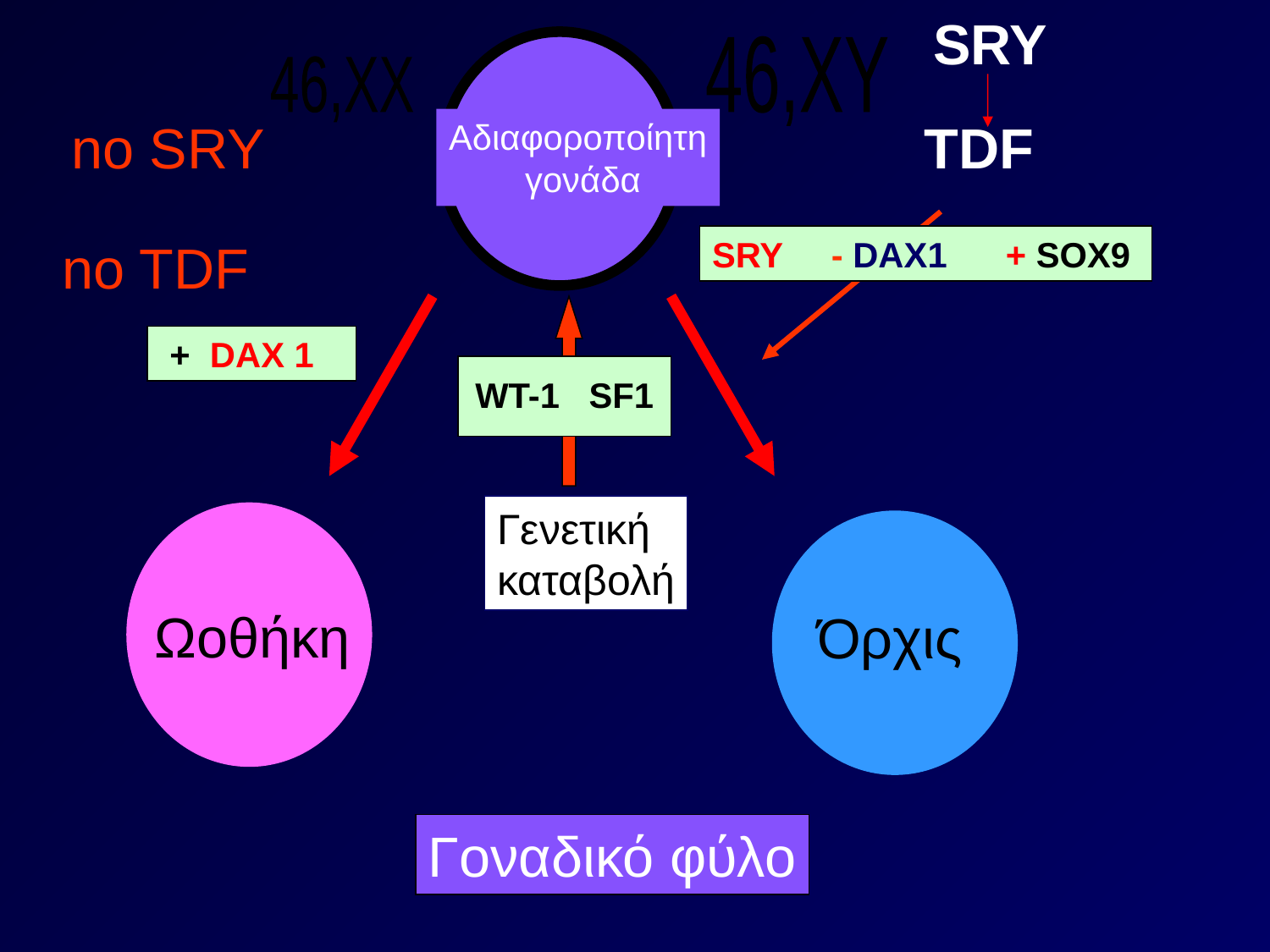

SRY

46,XY
46,XX

no SRY
TDF
Αδιαφοροποίητη
 γονάδα

no TDF
SRY     - DAX1      + SOX9

 +  DAX 1

WT-1   SF1

Γενετική
καταβολή

Ωοθήκη
Όρχις
Γοναδικό φύλο